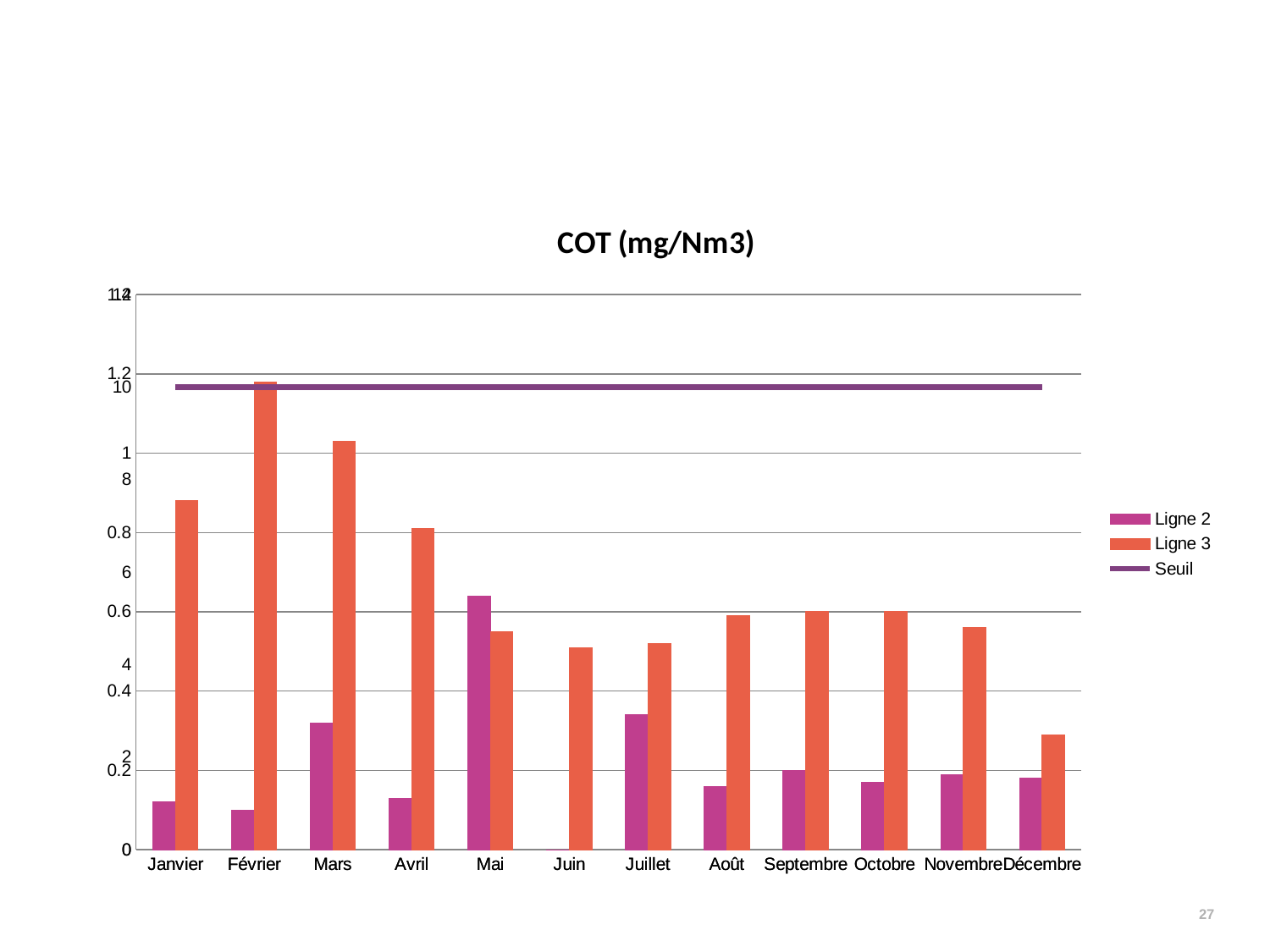

Rejets Atmosphériques – Composés Organiques Totals

### Chart: COT (mg/Nm3)

| Category | Ligne 2 | Ligne 3 | Seuil |
|---|---|---|---|
| Janvier | 0.12 | 0.88 | 10.0 |
| Février | 0.1 | 1.18 | 10.0 |
| Mars | 0.32 | 1.03 | 10.0 |
| Avril | 0.13 | 0.81 | 10.0 |
| Mai | 0.64 | 0.55 | 10.0 |
| Juin | 0.0 | 0.51 | 10.0 |
| Juillet | 0.34 | 0.52 | 10.0 |
| Août | 0.16 | 0.59 | 10.0 |
| Septembre | 0.2 | 0.6 | 10.0 |
| Octobre | 0.17 | 0.6 | 10.0 |
| Novembre | 0.19 | 0.56 | 10.0 |
| Décembre | 0.18 | 0.29 | 10.0 |
27